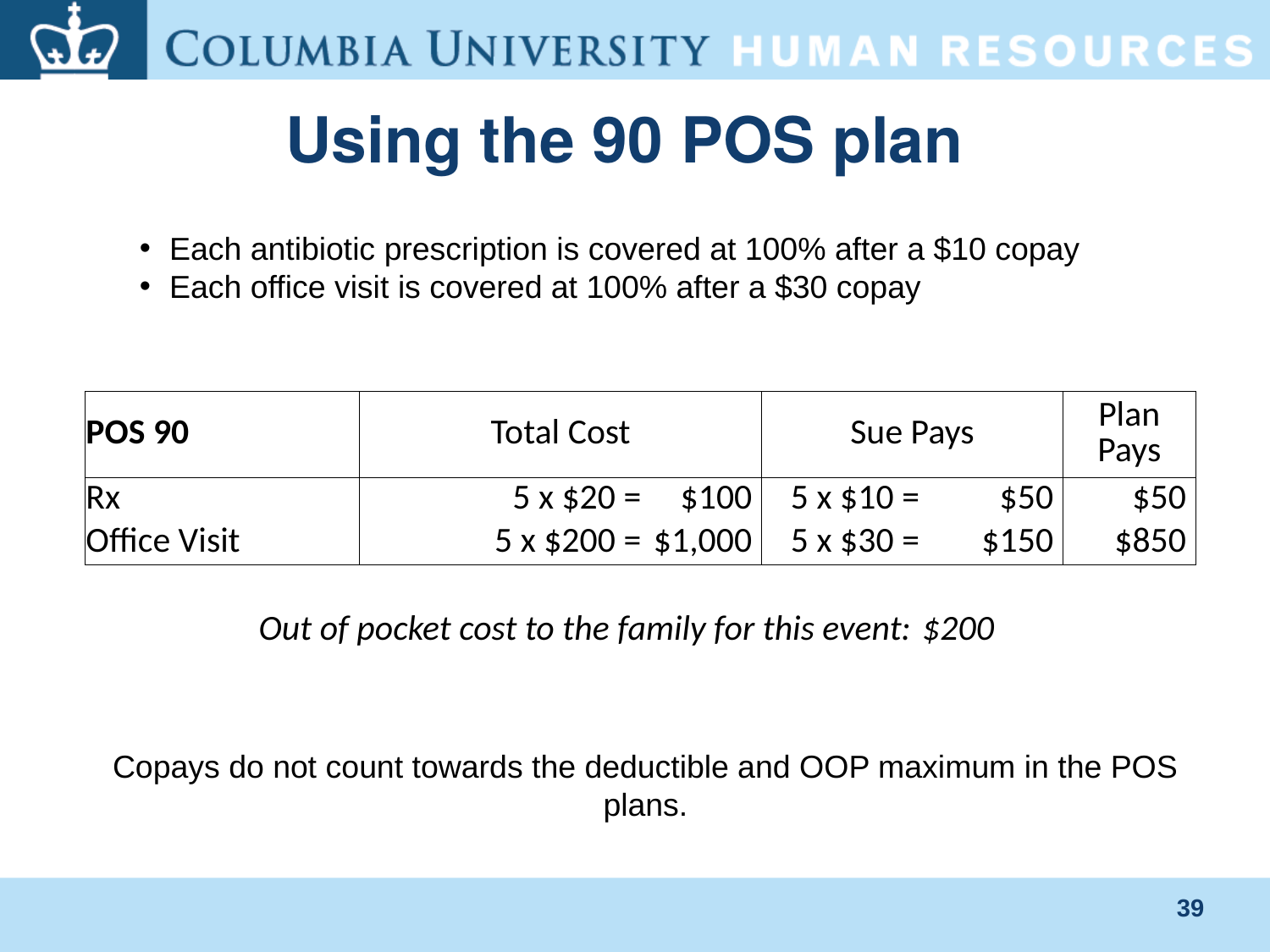

# Using the 90 POS plan
Each antibiotic prescription is covered at 100% after a $10 copay
Each office visit is covered at 100% after a $30 copay

| POS 90 | Total Cost |  | Sue Pays |  | Plan Pays |
| --- | --- | --- | --- | --- | --- |
| Rx | 5 x $20 = | $100 | 5 x $10 = | $50 | $50 |
| Office Visit | 5 x $200 = | $1,000 | 5 x $30 = | $150 | $850 |
|  |  |  |  |  |  |
| Out of pocket cost to the family for this event: |  |  |  | $200 |  |
Copays do not count towards the deductible and OOP maximum in the POS plans.
39